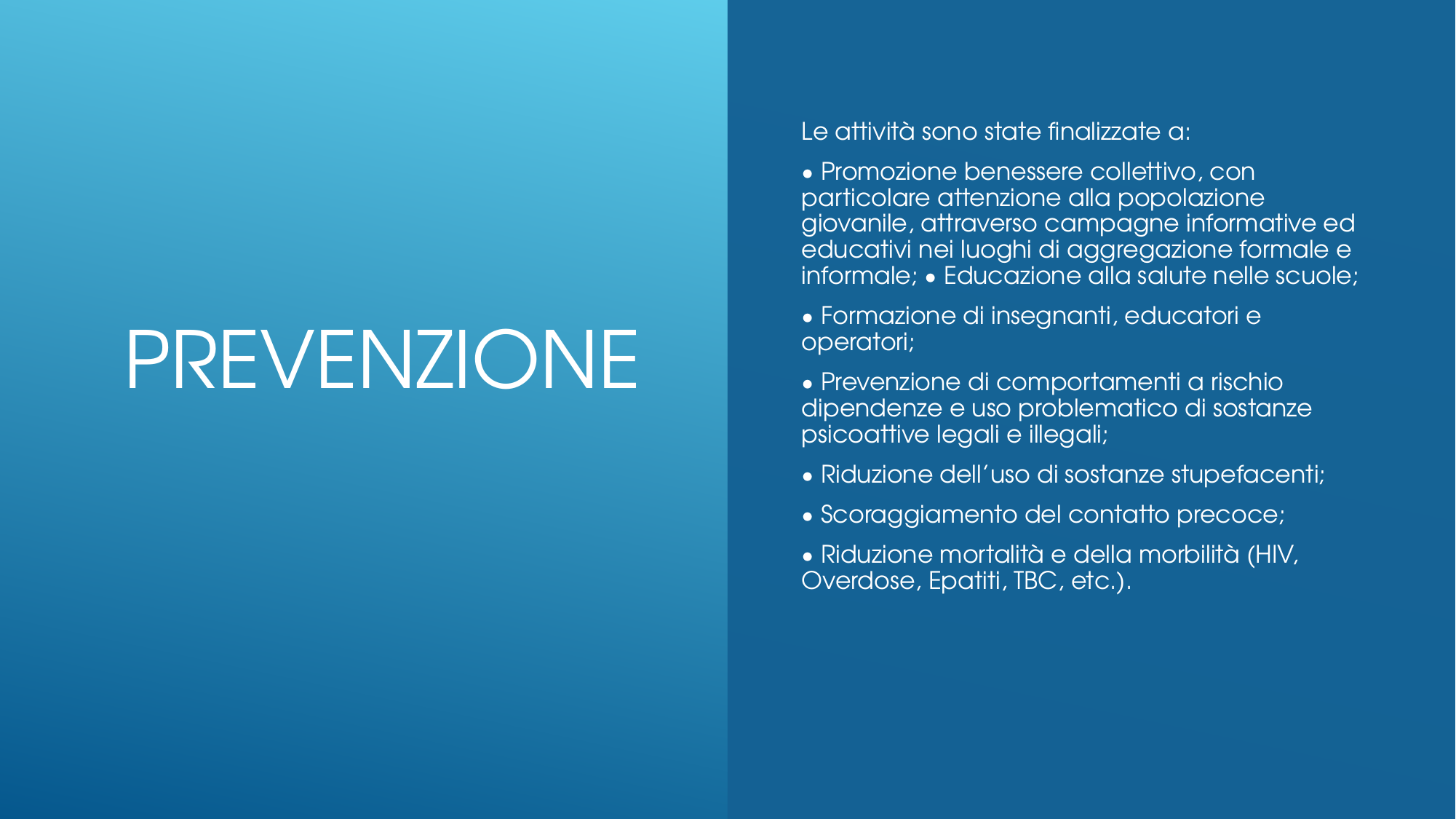

# PREVENZIONE
Le attività sono state finalizzate a:
• Promozione benessere collettivo, con particolare attenzione alla popolazione giovanile, attraverso campagne informative ed educativi nei luoghi di aggregazione formale e informale; • Educazione alla salute nelle scuole;
• Formazione di insegnanti, educatori e operatori;
• Prevenzione di comportamenti a rischio dipendenze e uso problematico di sostanze psicoattive legali e illegali;
• Riduzione dell’uso di sostanze stupefacenti;
• Scoraggiamento del contatto precoce;
• Riduzione mortalità e della morbilità (HIV, Overdose, Epatiti, TBC, etc.).